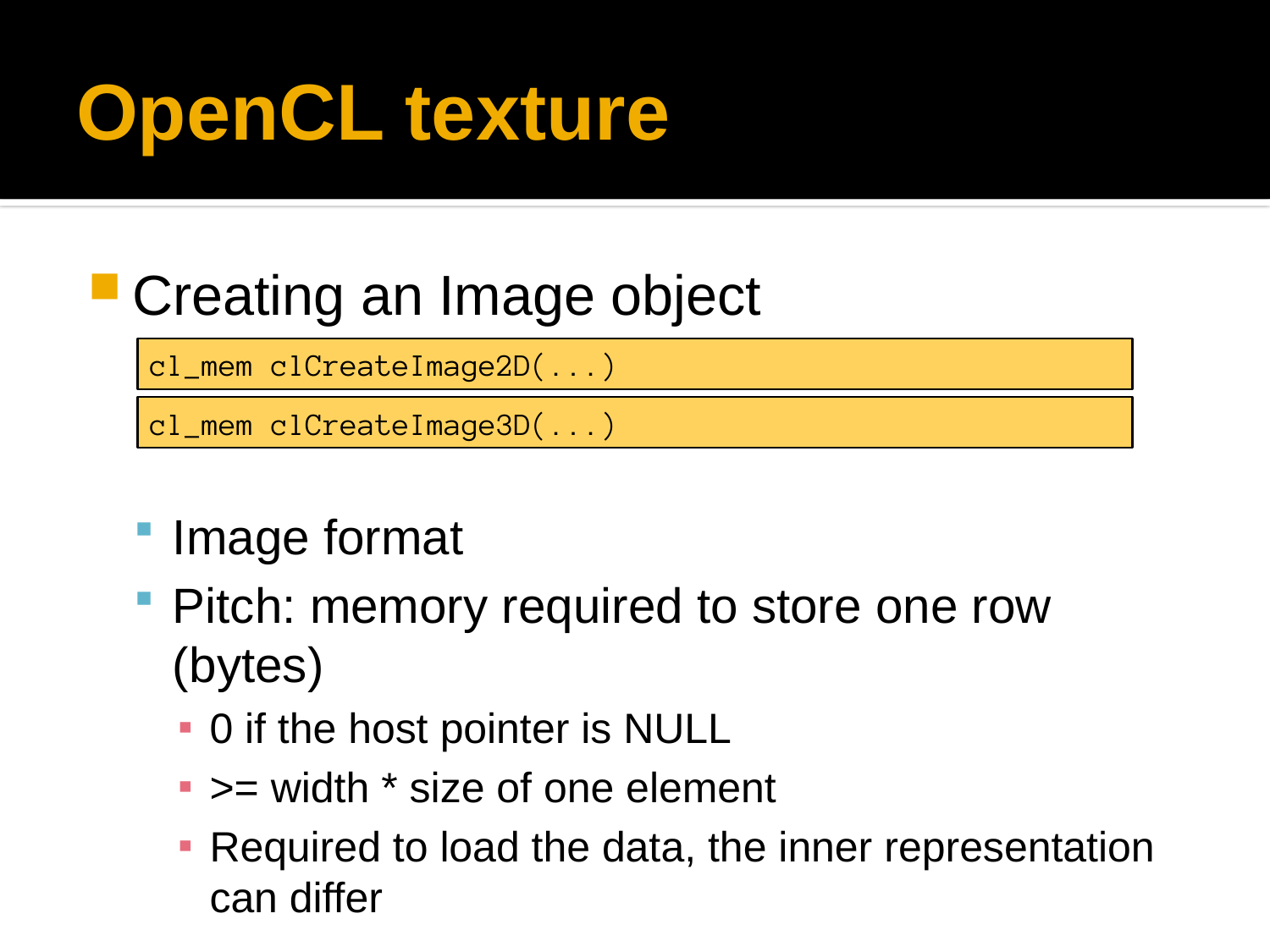

# OpenCL texture
Creating an Image object

Image format
Pitch: memory required to store one row (bytes)
0 if the host pointer is NULL
>= width * size of one element
Required to load the data, the inner representation can differ
cl_mem clCreateImage2D(...)
cl_mem clCreateImage3D(...)